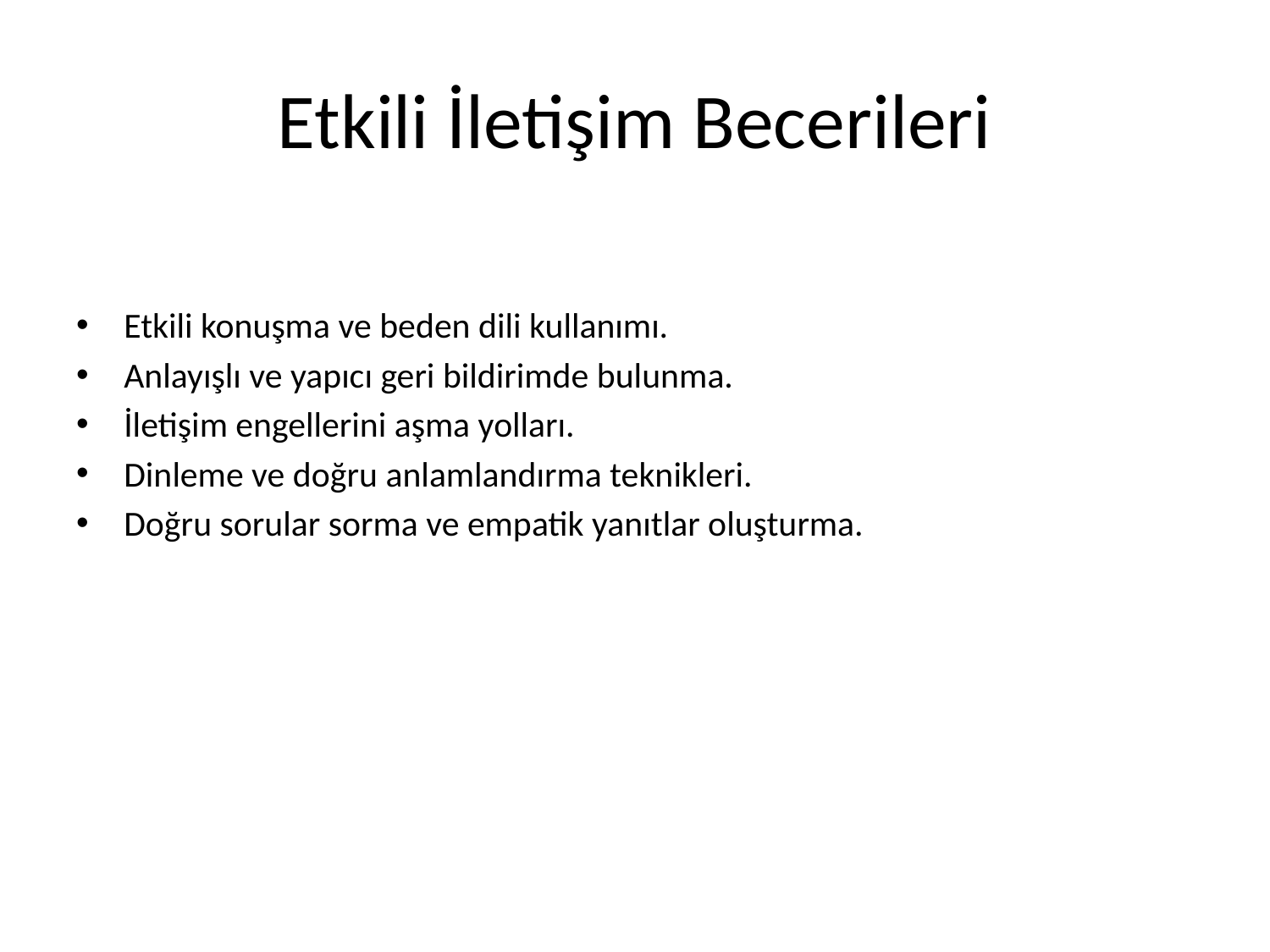

# Etkili İletişim Becerileri

Etkili konuşma ve beden dili kullanımı.
Anlayışlı ve yapıcı geri bildirimde bulunma.
İletişim engellerini aşma yolları.
Dinleme ve doğru anlamlandırma teknikleri.
Doğru sorular sorma ve empatik yanıtlar oluşturma.